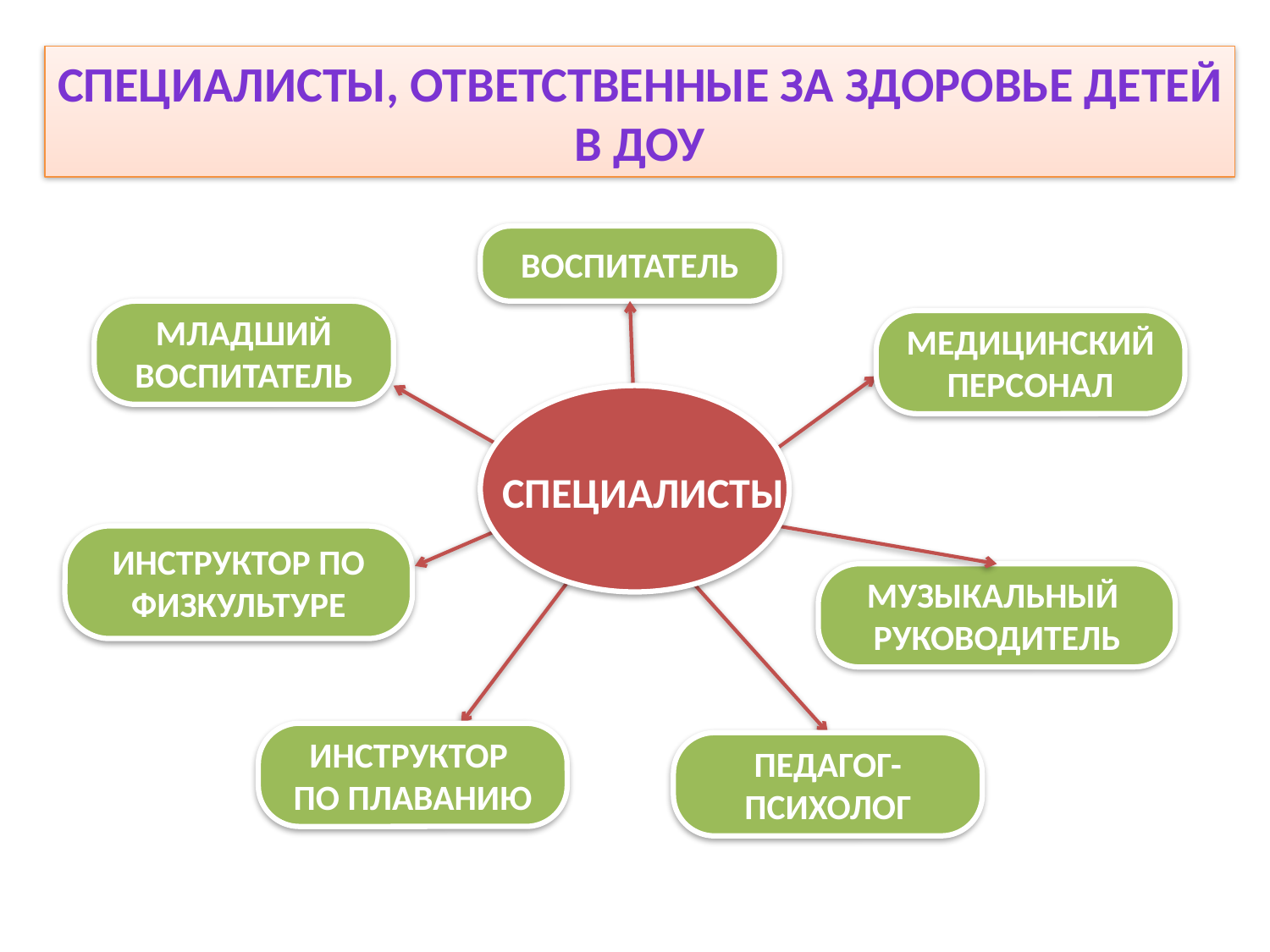

Специалисты, ответственные за здоровье детей в ДОУ
ВОСПИТАТЕЛЬ
МЛАДШИЙ
ВОСПИТАТЕЛЬ
МЕДИЦИНСКИЙ
ПЕРСОНАЛ

СПЕЦИАЛИСТЫ
ИНСТРУКТОР ПО ФИЗКУЛЬТУРЕ
МУЗЫКАЛЬНЫЙ
РУКОВОДИТЕЛЬ
ИНСТРУКТОР
ПО ПЛАВАНИЮ
ПЕДАГОГ-
ПСИХОЛОГ